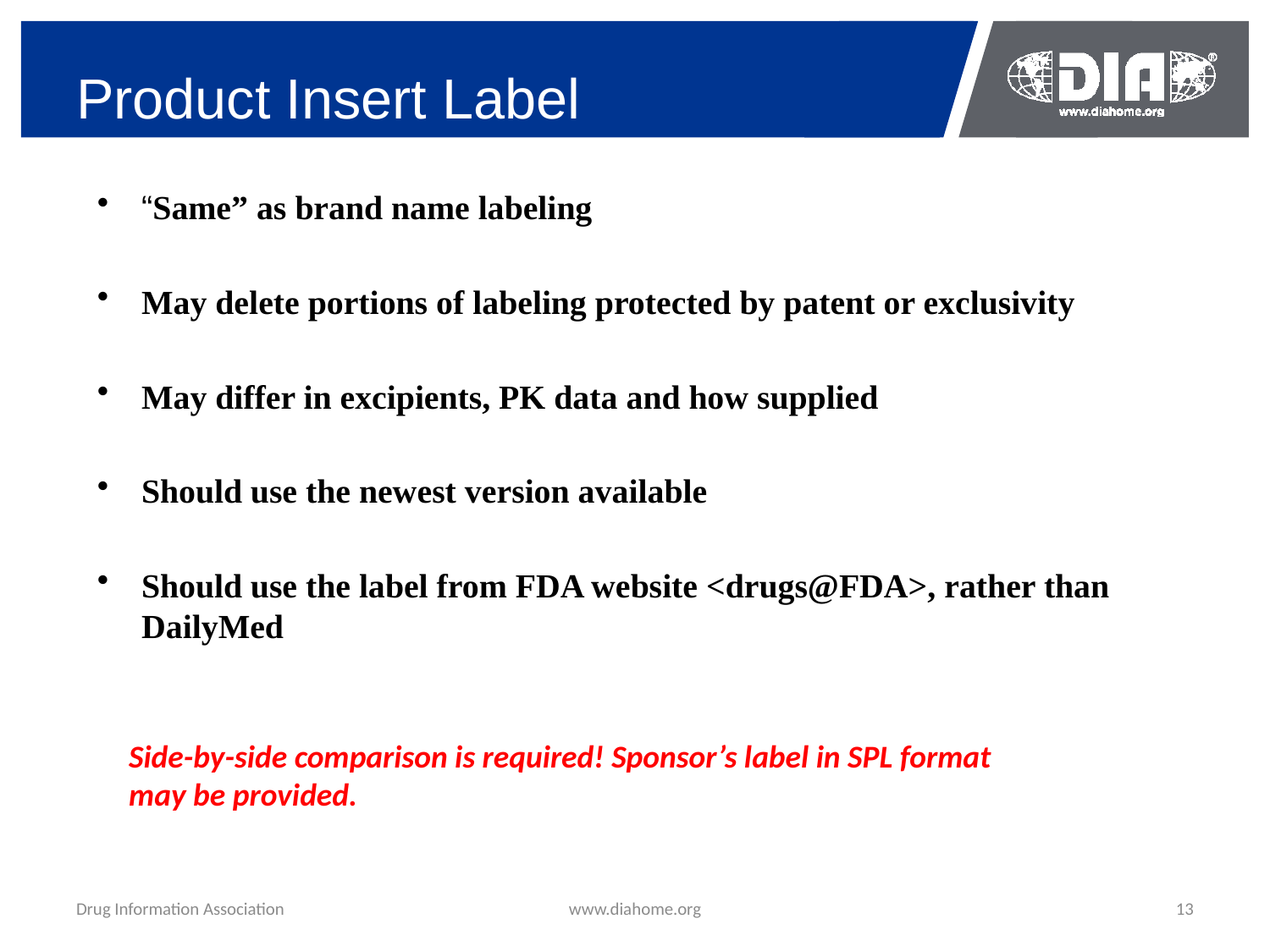

# Product Insert Label
“Same” as brand name labeling

May delete portions of labeling protected by patent or exclusivity

May differ in excipients, PK data and how supplied

Should use the newest version available

Should use the label from FDA website <drugs@FDA>, rather than DailyMed

Side-by-side comparison is required! Sponsor’s label in SPL format may be provided.
Drug Information Association
www.diahome.org
13